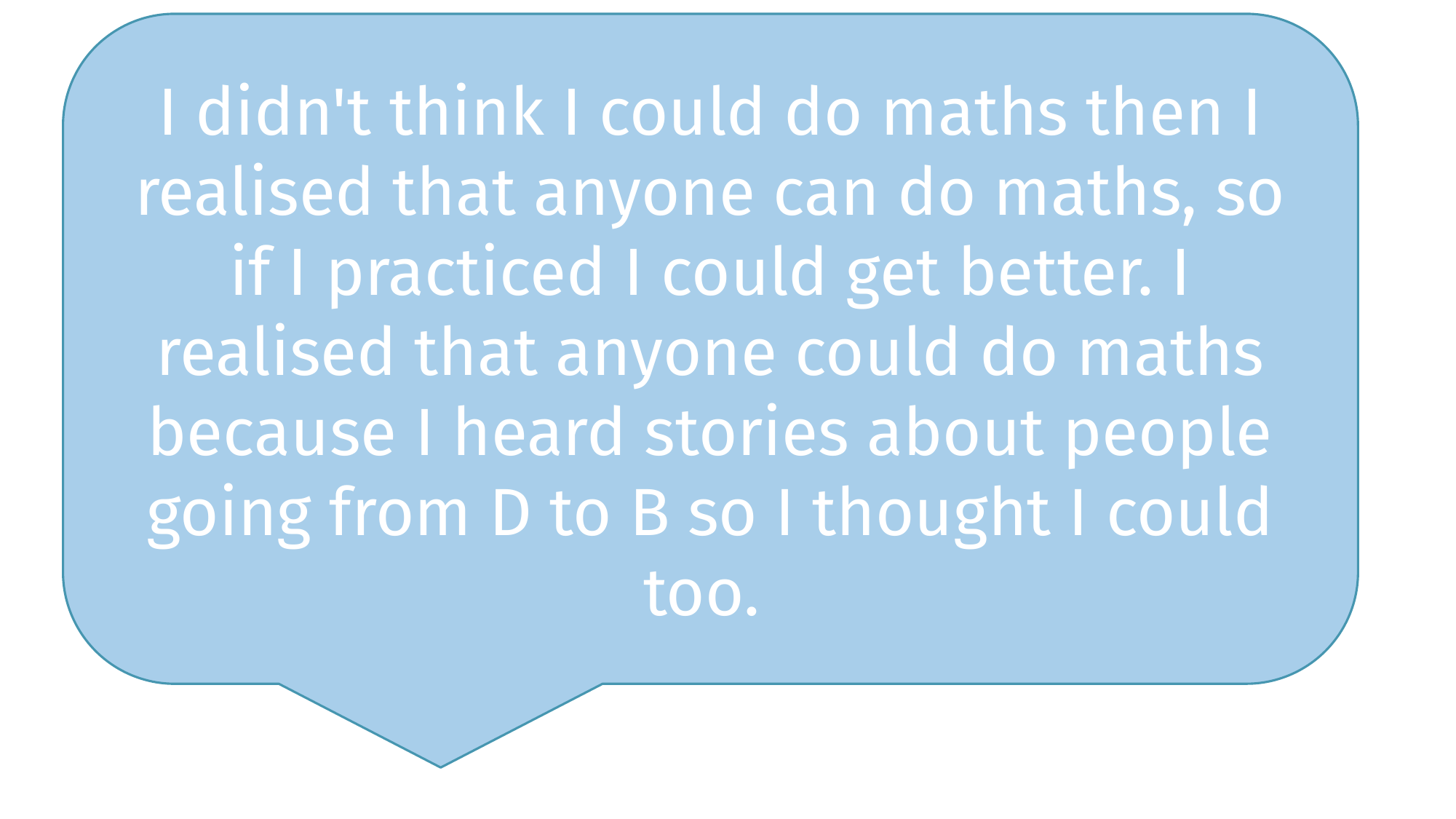

I didn't think I could do maths then I realised that anyone can do maths, so if I practiced I could get better. I realised that anyone could do maths because I heard stories about people going from D to B so I thought I could too.